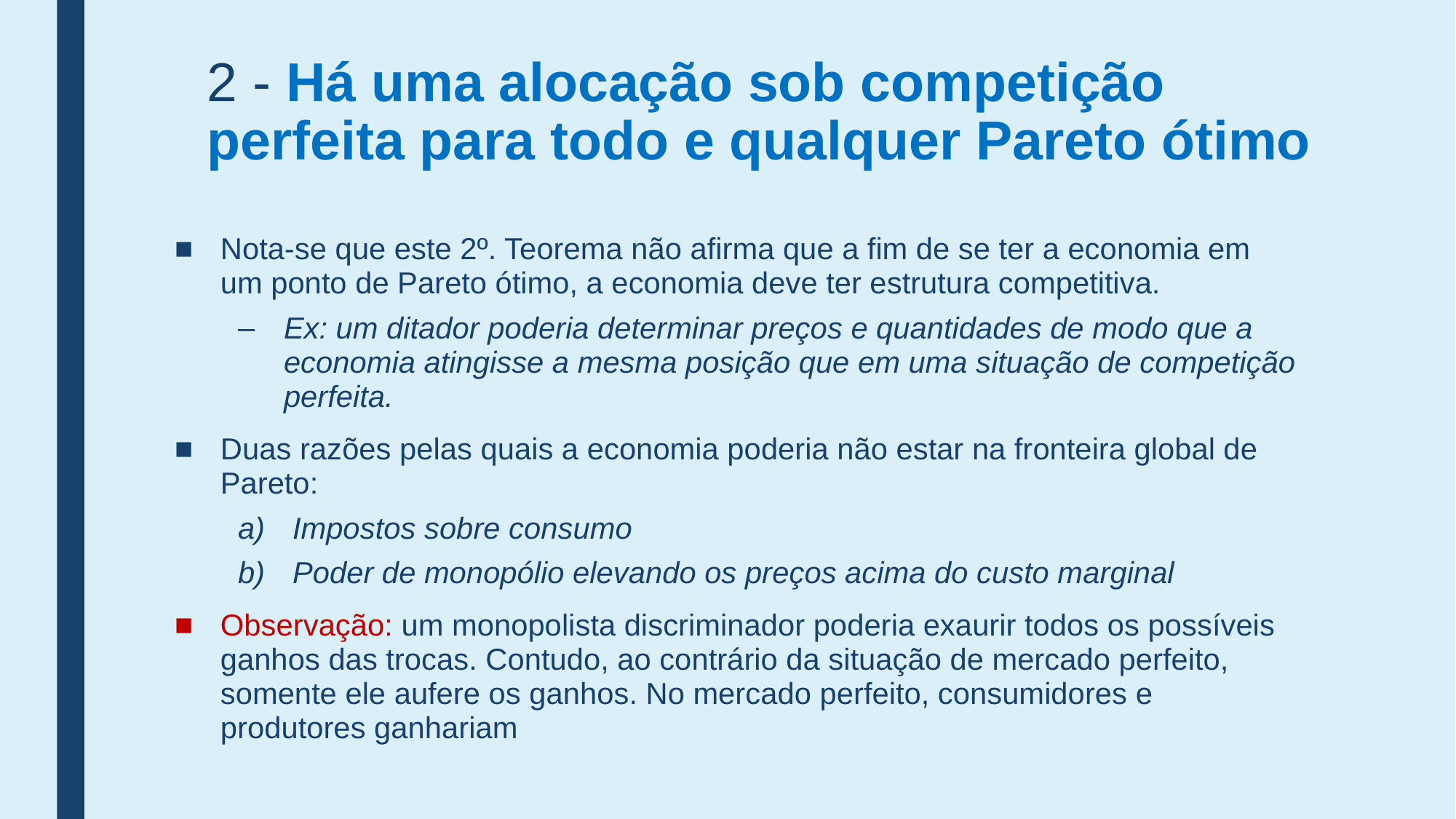

# 2 - Há uma alocação sob competição perfeita para todo e qualquer Pareto ótimo
Nota-se que este 2º. Teorema não afirma que a fim de se ter a economia em um ponto de Pareto ótimo, a economia deve ter estrutura competitiva.
Ex: um ditador poderia determinar preços e quantidades de modo que a economia atingisse a mesma posição que em uma situação de competição perfeita.
Duas razões pelas quais a economia poderia não estar na fronteira global de Pareto:
Impostos sobre consumo
Poder de monopólio elevando os preços acima do custo marginal
Observação: um monopolista discriminador poderia exaurir todos os possíveis ganhos das trocas. Contudo, ao contrário da situação de mercado perfeito, somente ele aufere os ganhos. No mercado perfeito, consumidores e produtores ganhariam